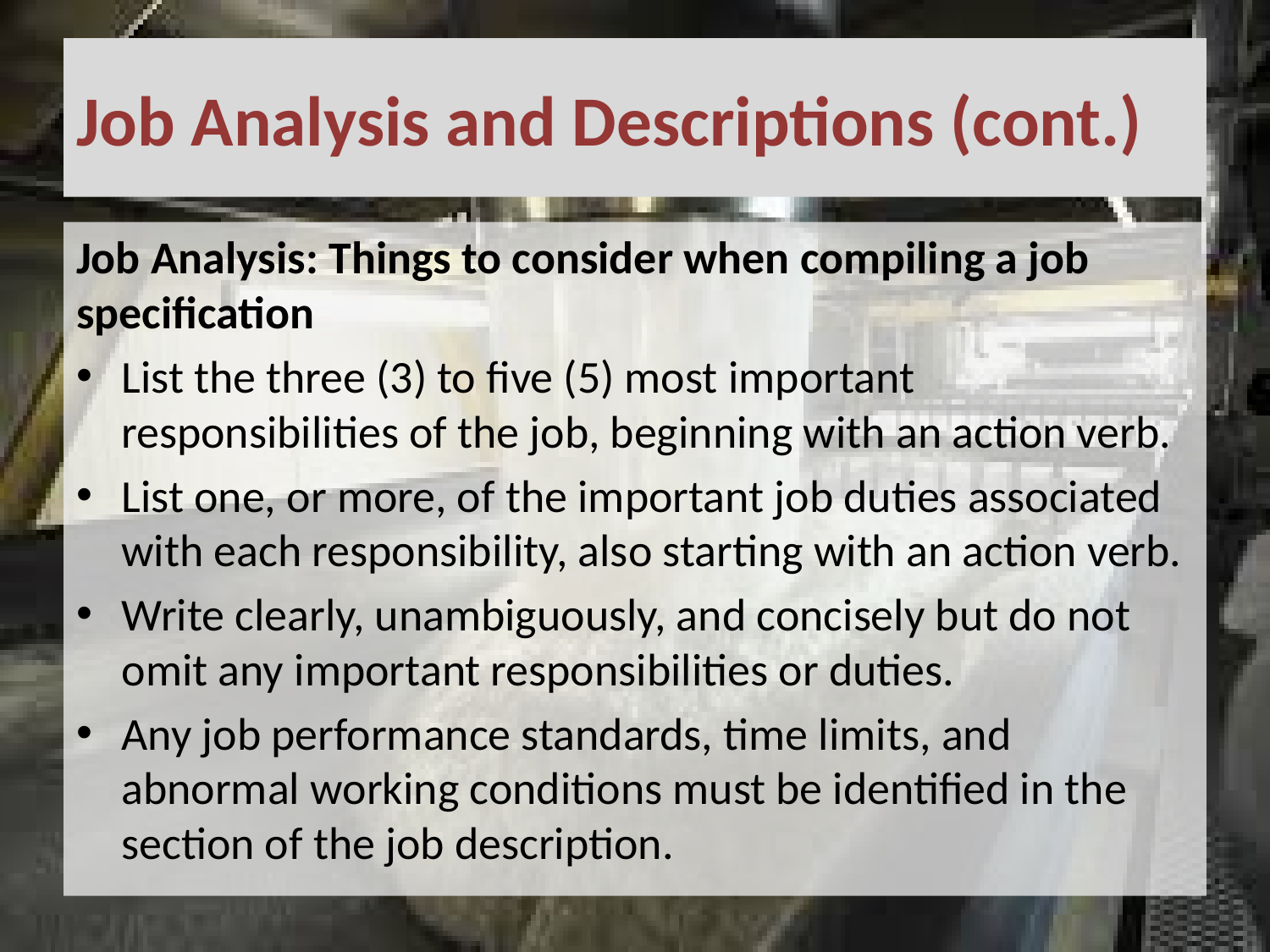

# Job Analysis and Descriptions (cont.)
Job Analysis: Things to consider when compiling a job specification
List the three (3) to five (5) most important responsibilities of the job, beginning with an action verb.
List one, or more, of the important job duties associated with each responsibility, also starting with an action verb.
Write clearly, unambiguously, and concisely but do not omit any important responsibilities or duties.
Any job performance standards, time limits, and abnormal working conditions must be identified in the section of the job description.